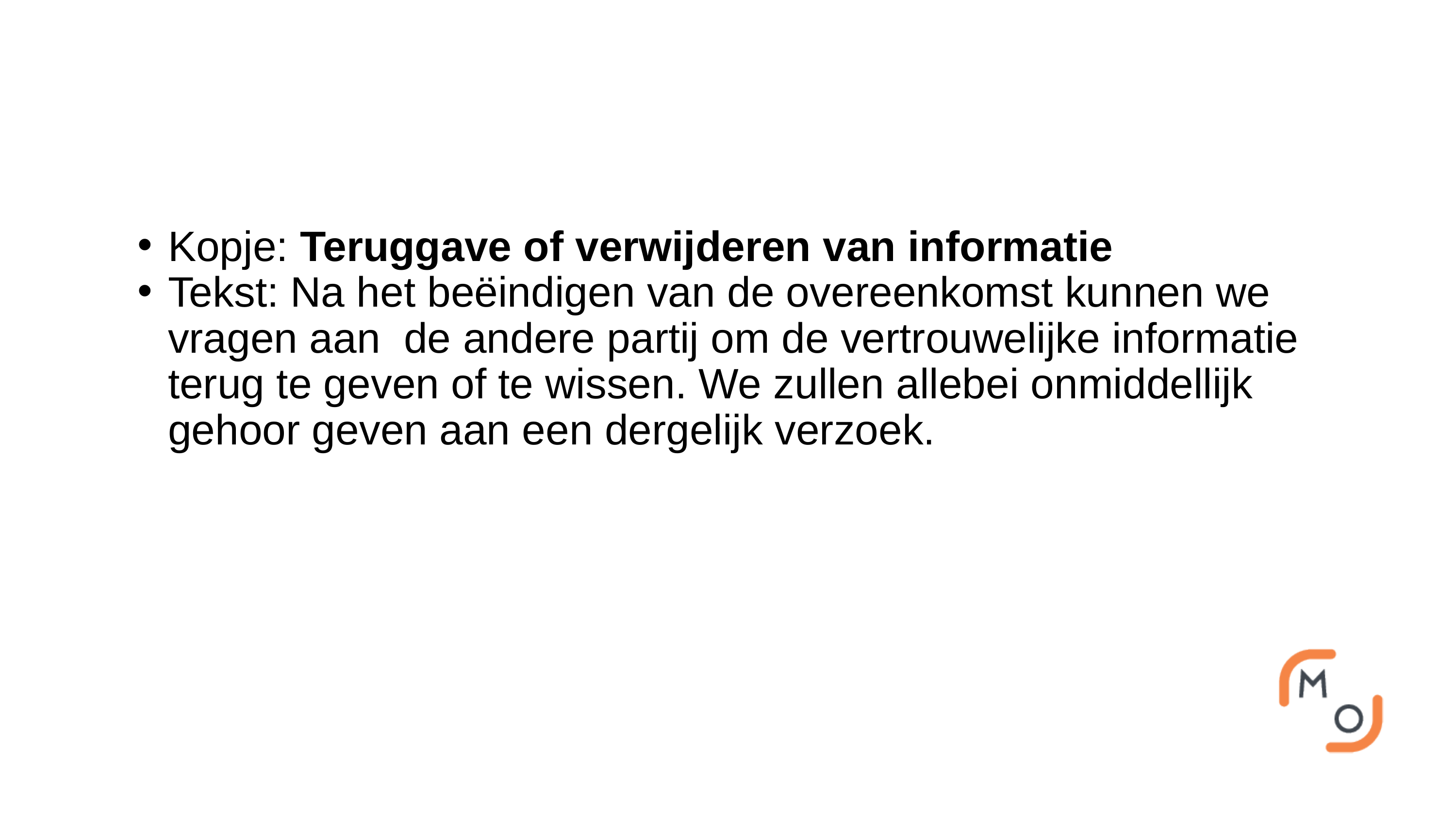

Kopje: Teruggave of verwijderen van informatie
Tekst: Na het beëindigen van de overeenkomst kunnen we vragen aan  de andere partij om de vertrouwelijke informatie terug te geven of te wissen. We zullen allebei onmiddellijk gehoor geven aan een dergelijk verzoek.